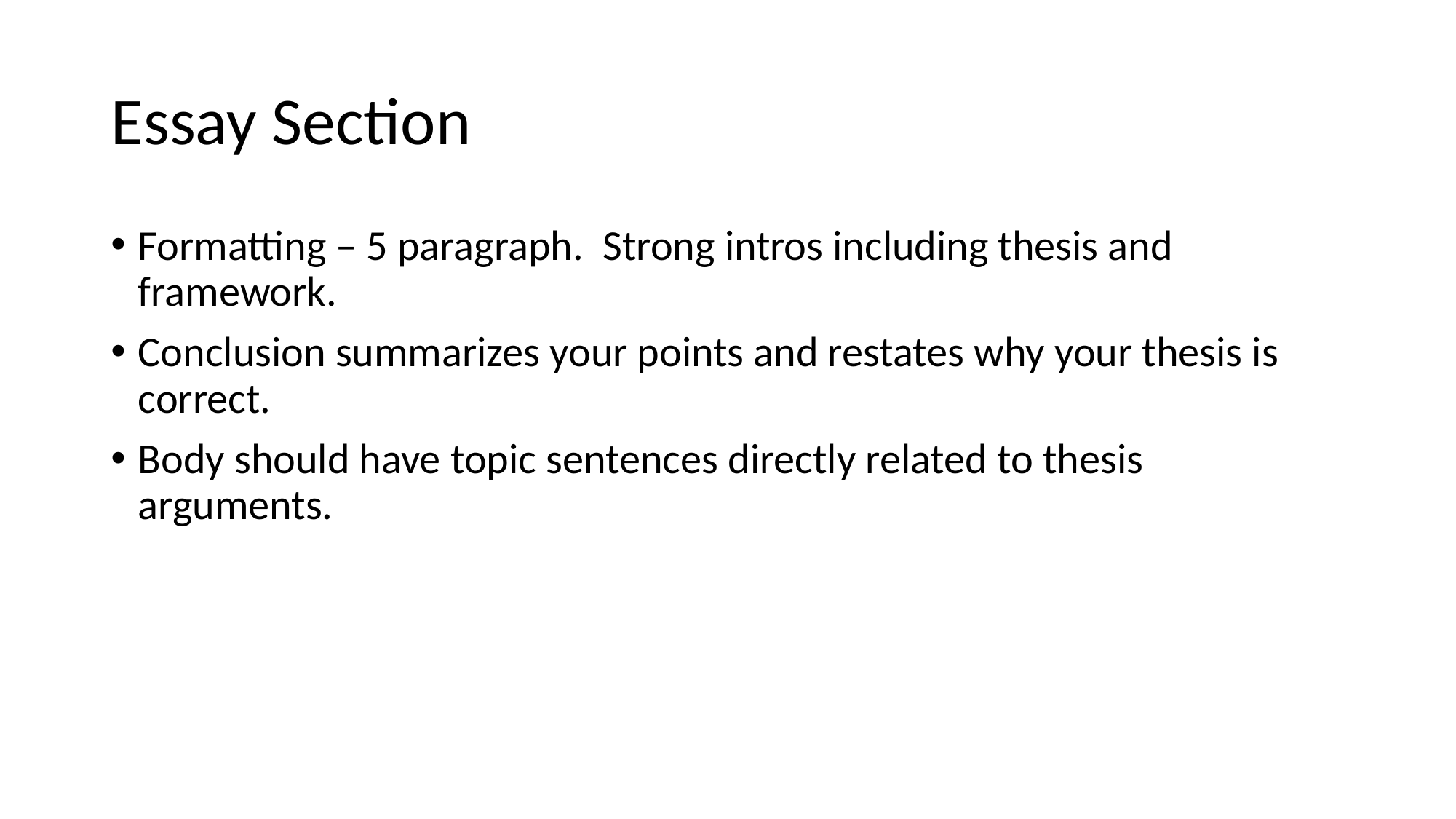

# Essay Section
Formatting – 5 paragraph.  Strong intros including thesis and framework.
Conclusion summarizes your points and restates why your thesis is correct.
Body should have topic sentences directly related to thesis arguments.